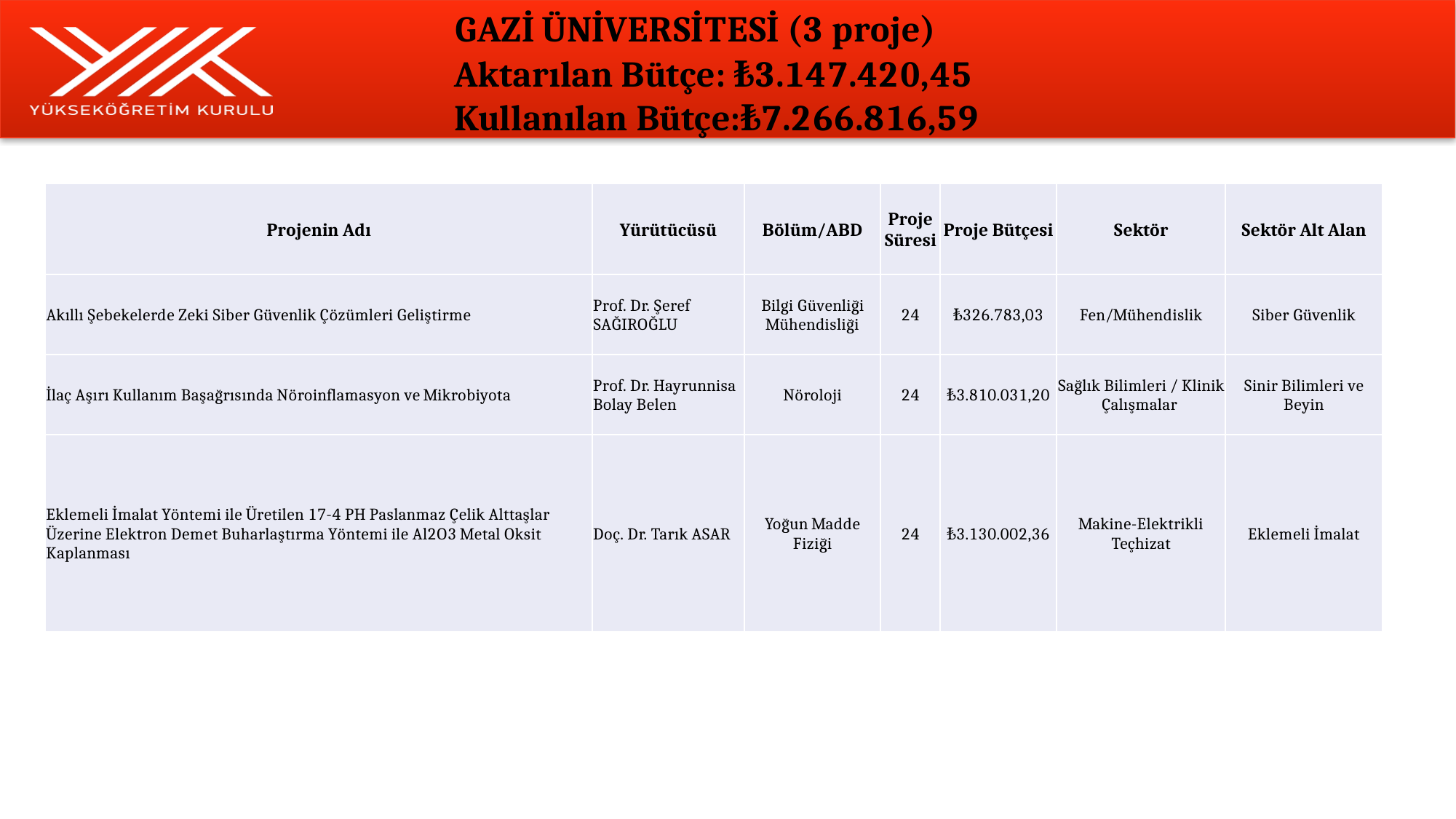

# GAZİ ÜNİVERSİTESİ (3 proje) Aktarılan Bütçe:	₺3.147.420,45 Kullanılan Bütçe:₺7.266.816,59
| Projenin Adı | Yürütücüsü | Bölüm/ABD | Proje Süresi | Proje Bütçesi | Sektör | Sektör Alt Alan |
| --- | --- | --- | --- | --- | --- | --- |
| Akıllı Şebekelerde Zeki Siber Güvenlik Çözümleri Geliştirme | Prof. Dr. Şeref SAĞIROĞLU | Bilgi Güvenliği Mühendisliği | 24 | ₺326.783,03 | Fen/Mühendislik | Siber Güvenlik |
| İlaç Aşırı Kullanım Başağrısında Nöroinflamasyon ve Mikrobiyota | Prof. Dr. Hayrunnisa Bolay Belen | Nöroloji | 24 | ₺3.810.031,20 | Sağlık Bilimleri / Klinik Çalışmalar | Sinir Bilimleri ve Beyin |
| Eklemeli İmalat Yöntemi ile Üretilen 17-4 PH Paslanmaz Çelik Alttaşlar Üzerine Elektron Demet Buharlaştırma Yöntemi ile Al2O3 Metal Oksit Kaplanması | Doç. Dr. Tarık ASAR | Yoğun Madde Fiziği | 24 | ₺3.130.002,36 | Makine-Elektrikli Teçhizat | Eklemeli İmalat |